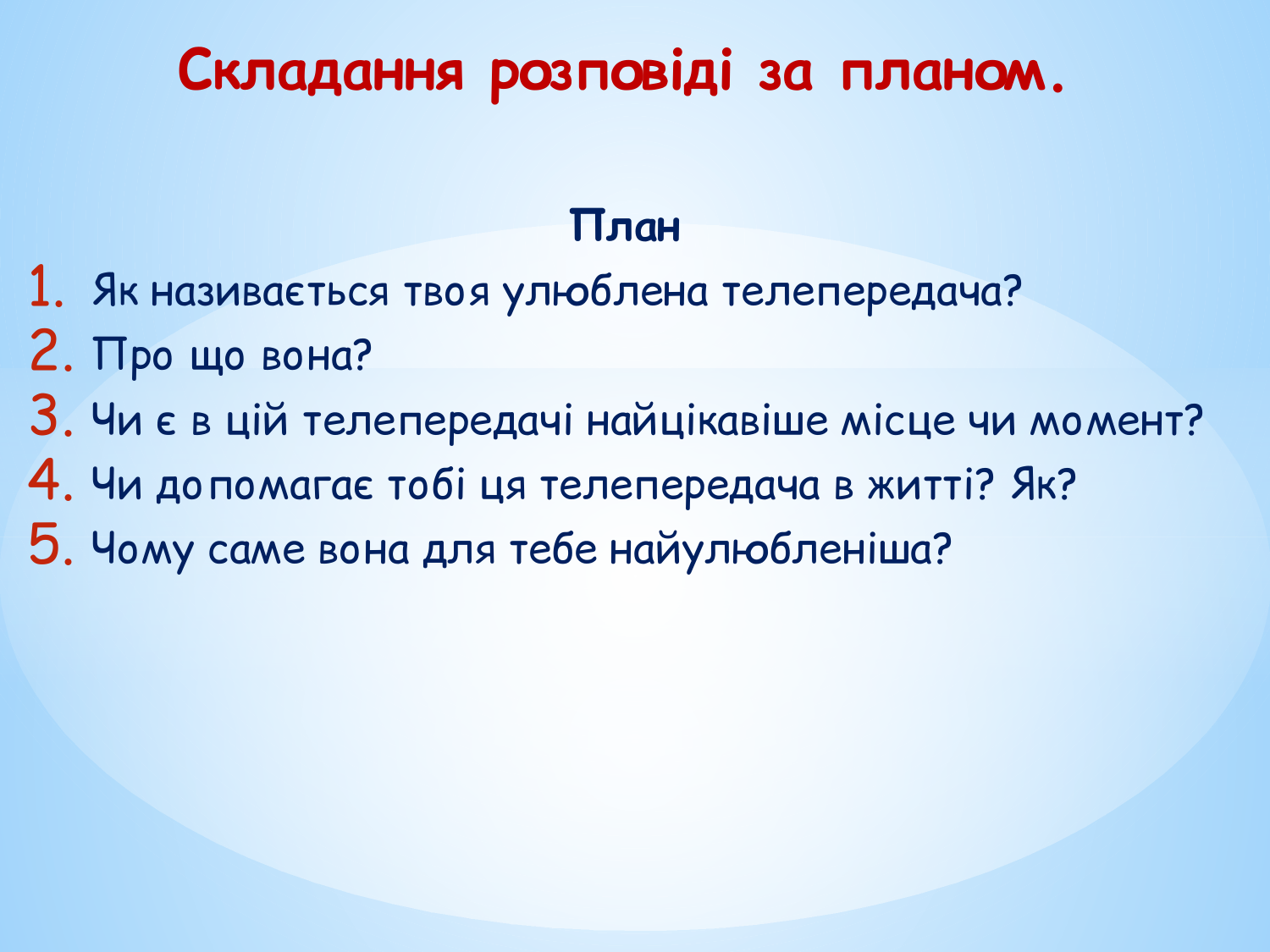

Складання розповіді за планом.

План
Як називається твоя улюблена телепередача?
Про що вона?
Чи є в цій телепередачі найцікавіше місце чи момент?
Чи допомагає тобі ця телепередача в житті? Як?
Чому саме вона для тебе найулюбленіша?